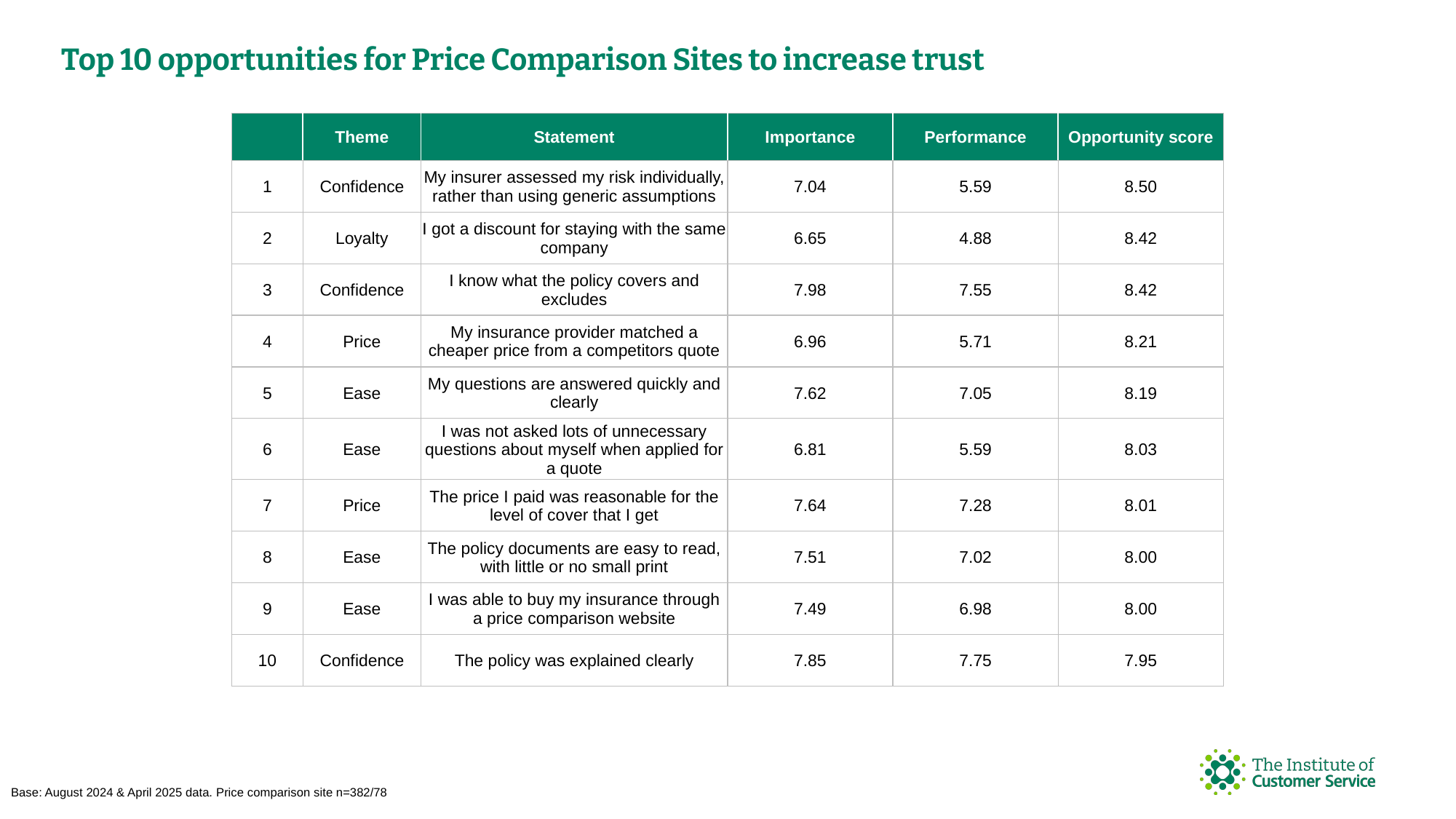

Top 10 opportunities for Price Comparison Sites to increase trust
|  | Theme | Statement | Importance | Performance | Opportunity score |
| --- | --- | --- | --- | --- | --- |
| 1 | Confidence | My insurer assessed my risk individually, rather than using generic assumptions | 7.04 | 5.59 | 8.50 |
| 2 | Loyalty | I got a discount for staying with the same company | 6.65 | 4.88 | 8.42 |
| 3 | Confidence | I know what the policy covers and excludes | 7.98 | 7.55 | 8.42 |
| 4 | Price | My insurance provider matched a cheaper price from a competitors quote | 6.96 | 5.71 | 8.21 |
| 5 | Ease | My questions are answered quickly and clearly | 7.62 | 7.05 | 8.19 |
| 6 | Ease | I was not asked lots of unnecessary questions about myself when applied for a quote | 6.81 | 5.59 | 8.03 |
| 7 | Price | The price I paid was reasonable for the level of cover that I get | 7.64 | 7.28 | 8.01 |
| 8 | Ease | The policy documents are easy to read, with little or no small print | 7.51 | 7.02 | 8.00 |
| 9 | Ease | I was able to buy my insurance through a price comparison website | 7.49 | 6.98 | 8.00 |
| 10 | Confidence | The policy was explained clearly | 7.85 | 7.75 | 7.95 |
Base: August 2024 & April 2025 data. Price comparison site n=382/78